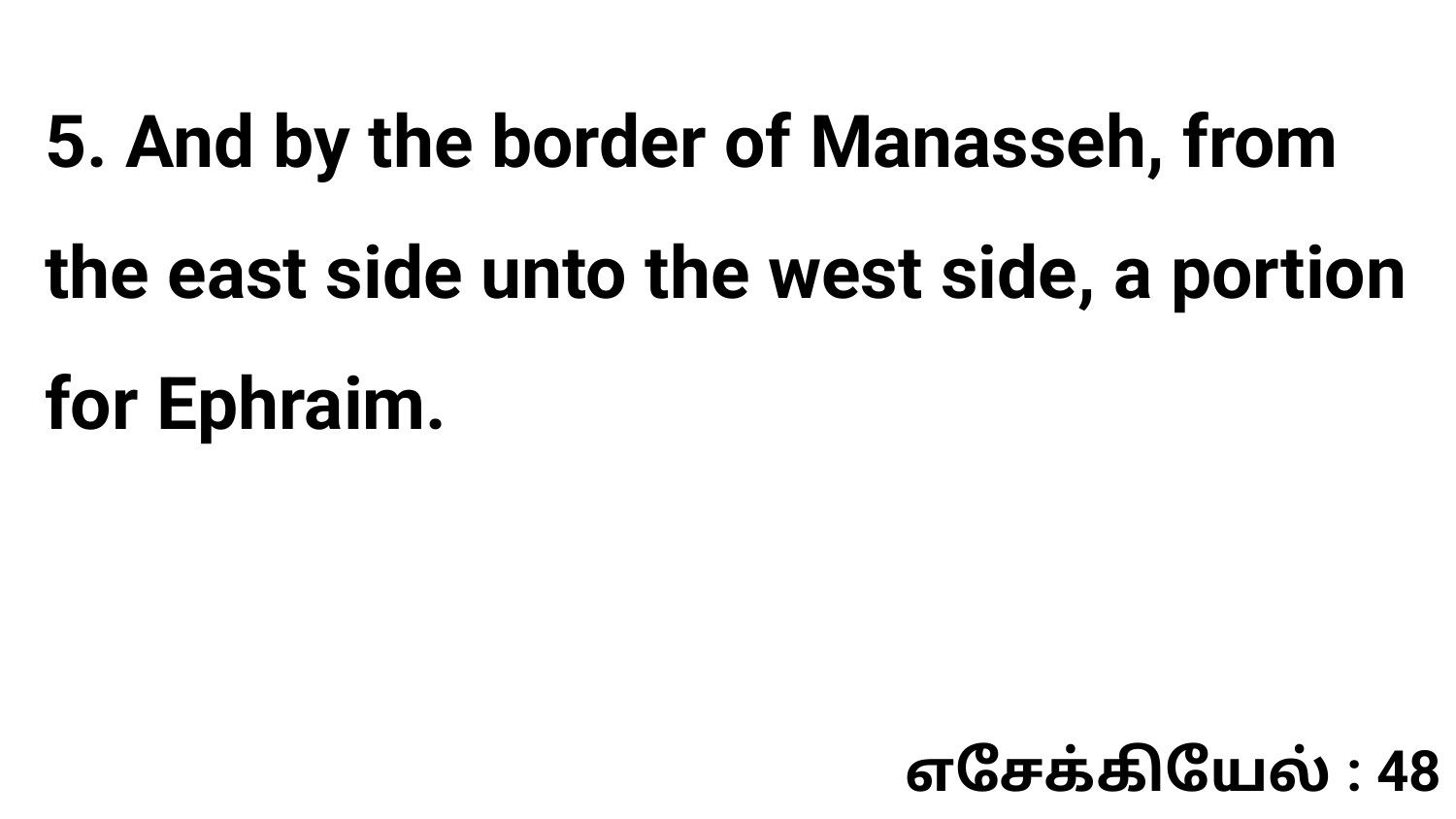

5. And by the border of Manasseh, from the east side unto the west side, a portion for Ephraim.
எசேக்கியேல் : 48